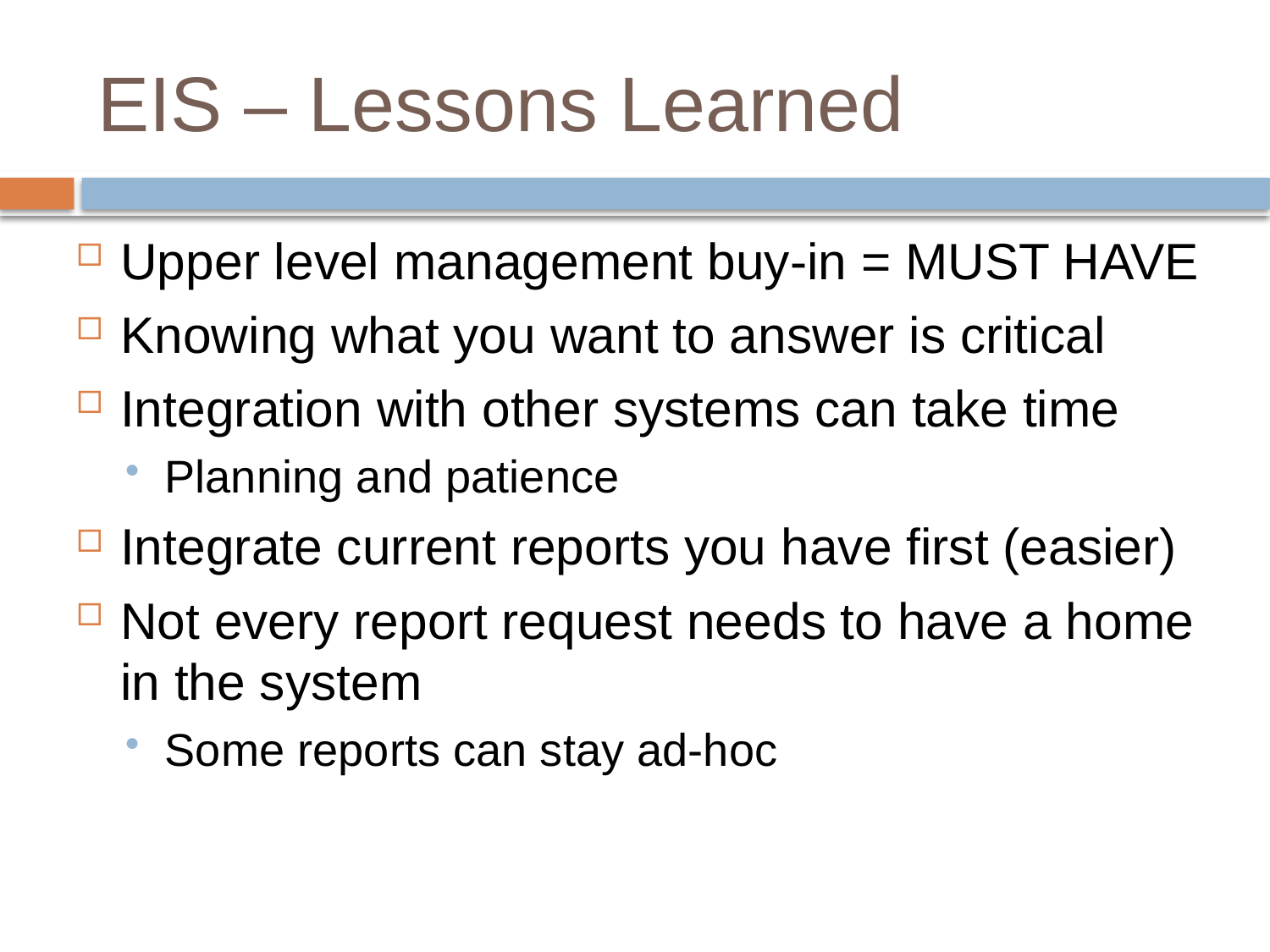

# EIS – Lessons Learned
Upper level management buy-in = MUST HAVE
Knowing what you want to answer is critical
Integration with other systems can take time
Planning and patience
Integrate current reports you have first (easier)
Not every report request needs to have a home in the system
Some reports can stay ad-hoc